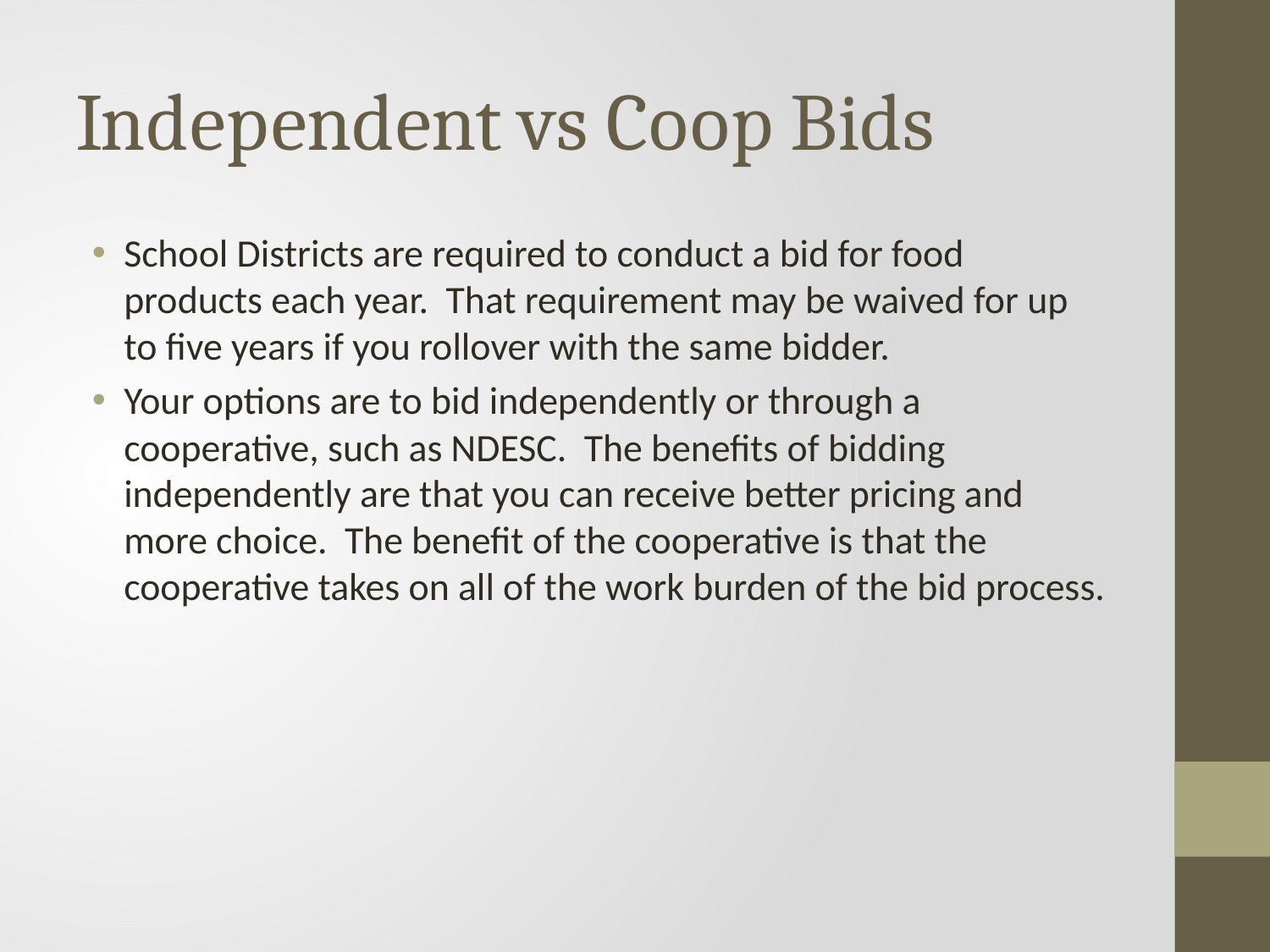

# Independent vs Coop Bids
School Districts are required to conduct a bid for food products each year.  That requirement may be waived for up to five years if you rollover with the same bidder.
Your options are to bid independently or through a cooperative, such as NDESC.  The benefits of bidding independently are that you can receive better pricing and more choice.  The benefit of the cooperative is that the cooperative takes on all of the work burden of the bid process.